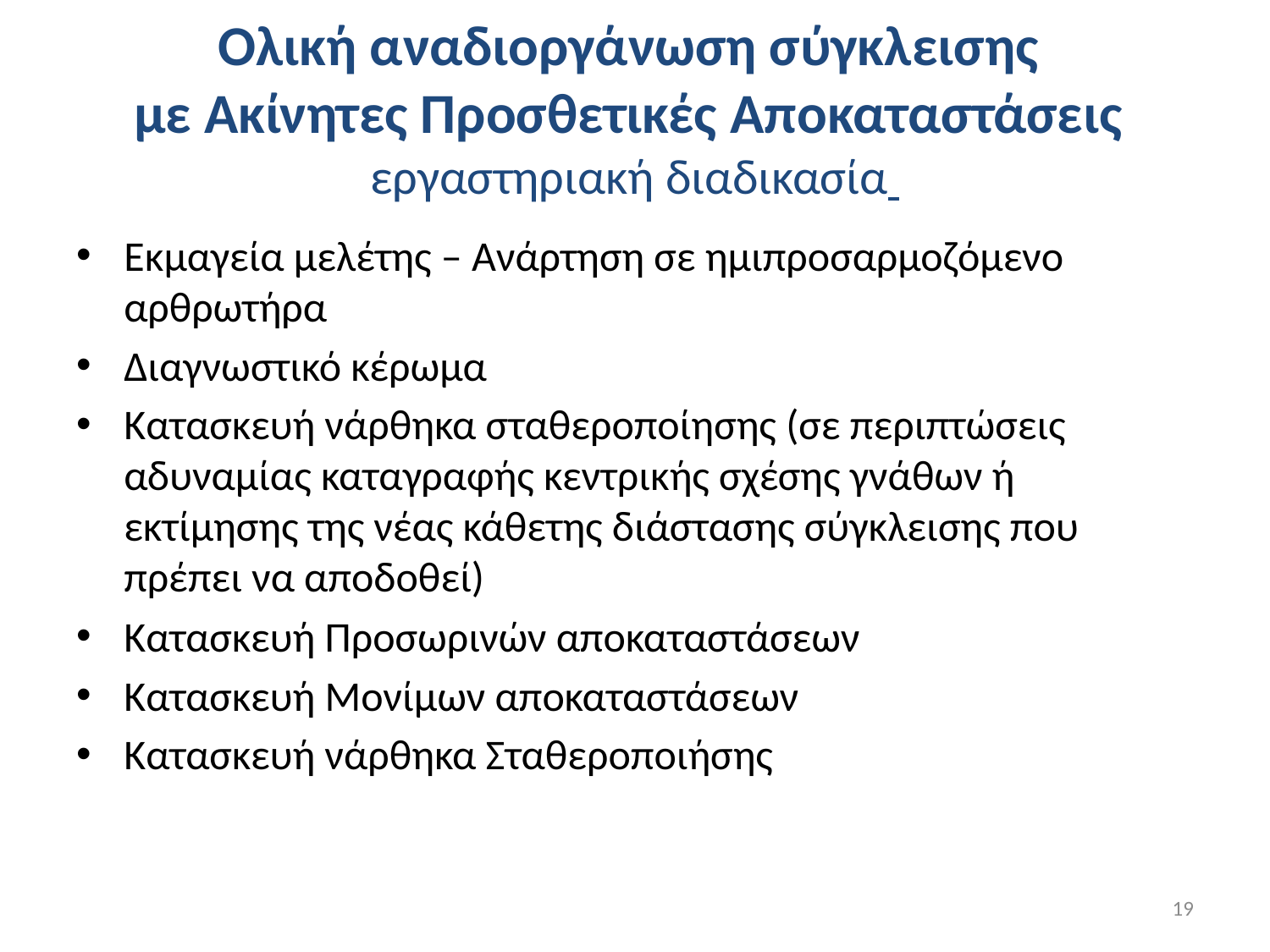

# Ολική αναδιοργάνωση σύγκλεισης με Ακίνητες Προσθετικές Αποκαταστάσεις εργαστηριακή διαδικασία
Εκμαγεία μελέτης – Ανάρτηση σε ημιπροσαρμοζόμενο αρθρωτήρα
Διαγνωστικό κέρωμα
Κατασκευή νάρθηκα σταθεροποίησης (σε περιπτώσεις αδυναμίας καταγραφής κεντρικής σχέσης γνάθων ή εκτίμησης της νέας κάθετης διάστασης σύγκλεισης που πρέπει να αποδοθεί)
Κατασκευή Προσωρινών αποκαταστάσεων
Κατασκευή Μονίμων αποκαταστάσεων
Κατασκευή νάρθηκα Σταθεροποιήσης
19